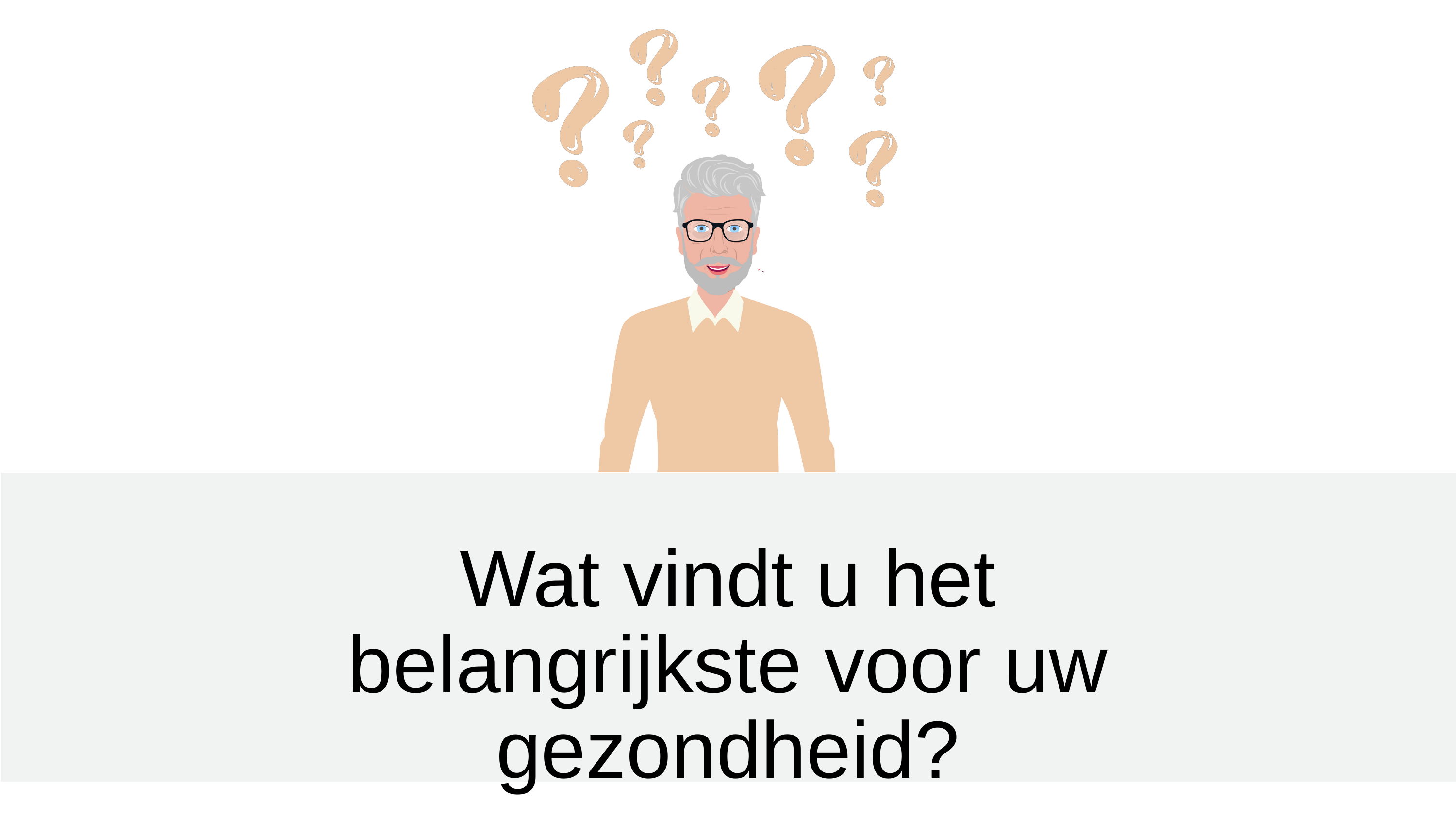

Wat vindt u het belangrijkste voor uw gezondheid?